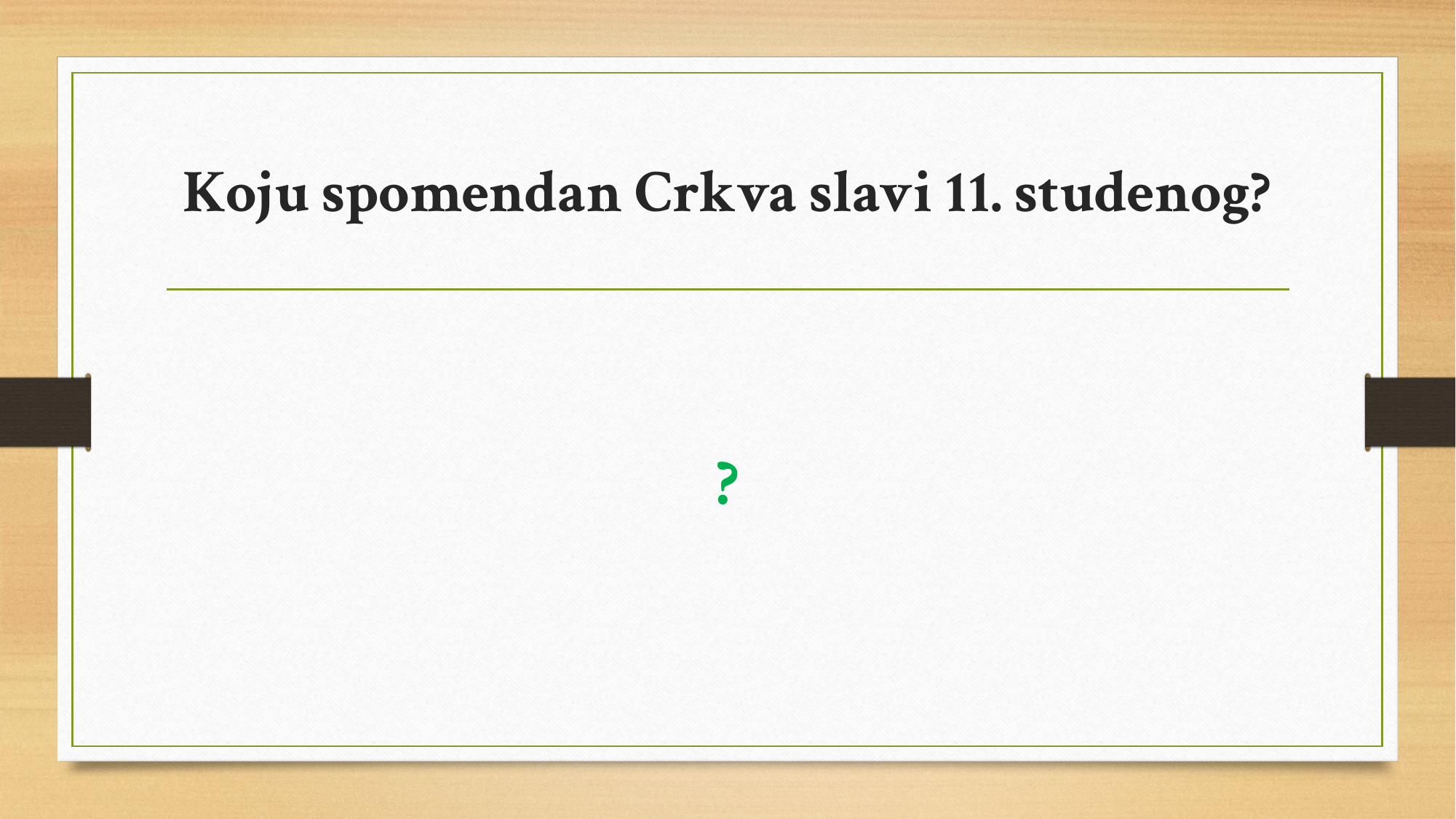

# Koju spomendan Crkva slavi 11. studenog?

?